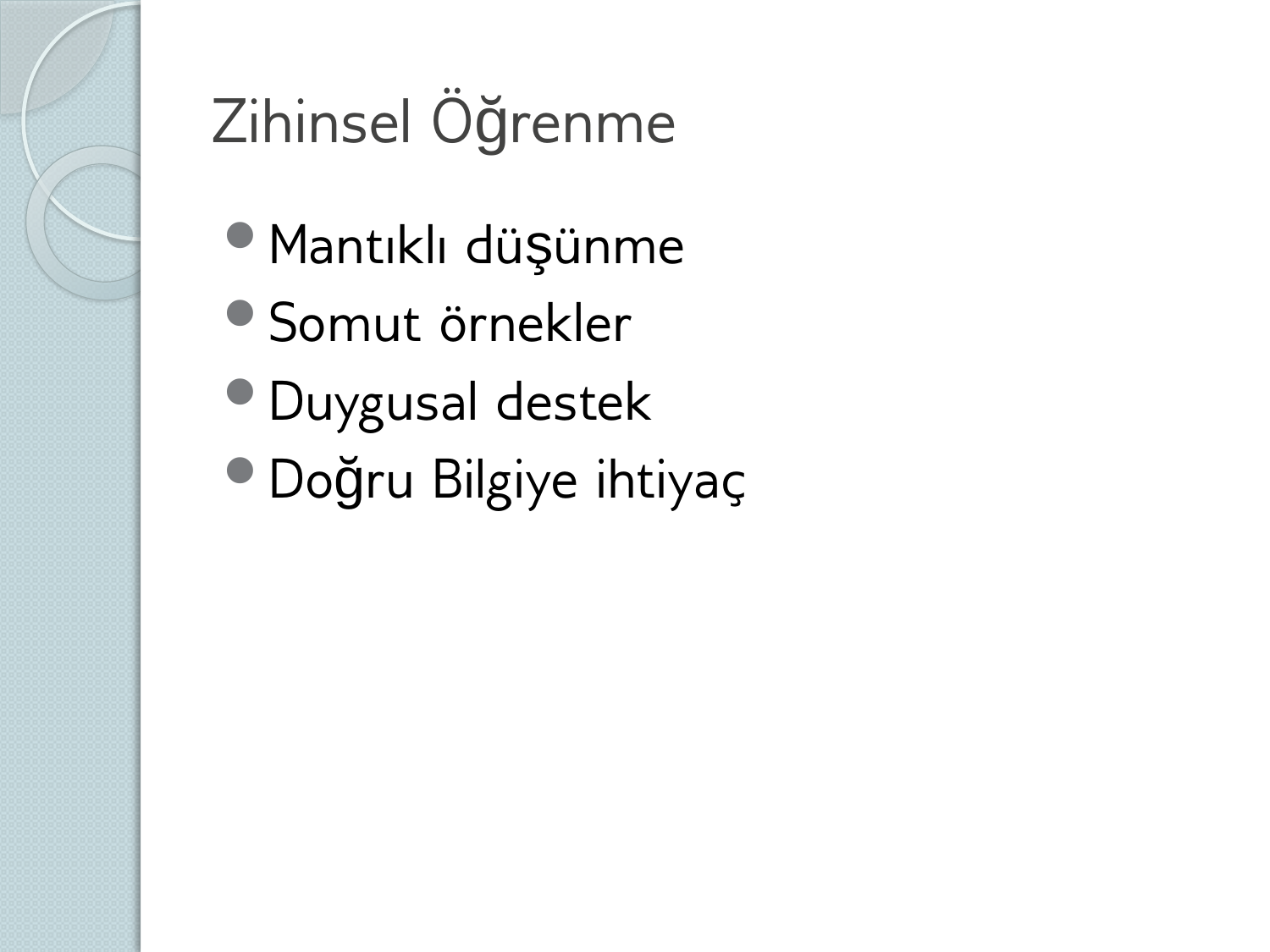

# Zihinsel Öğrenme
Mantıklı düşünme
Somut örnekler
Duygusal destek
Doğru Bilgiye ihtiyaç